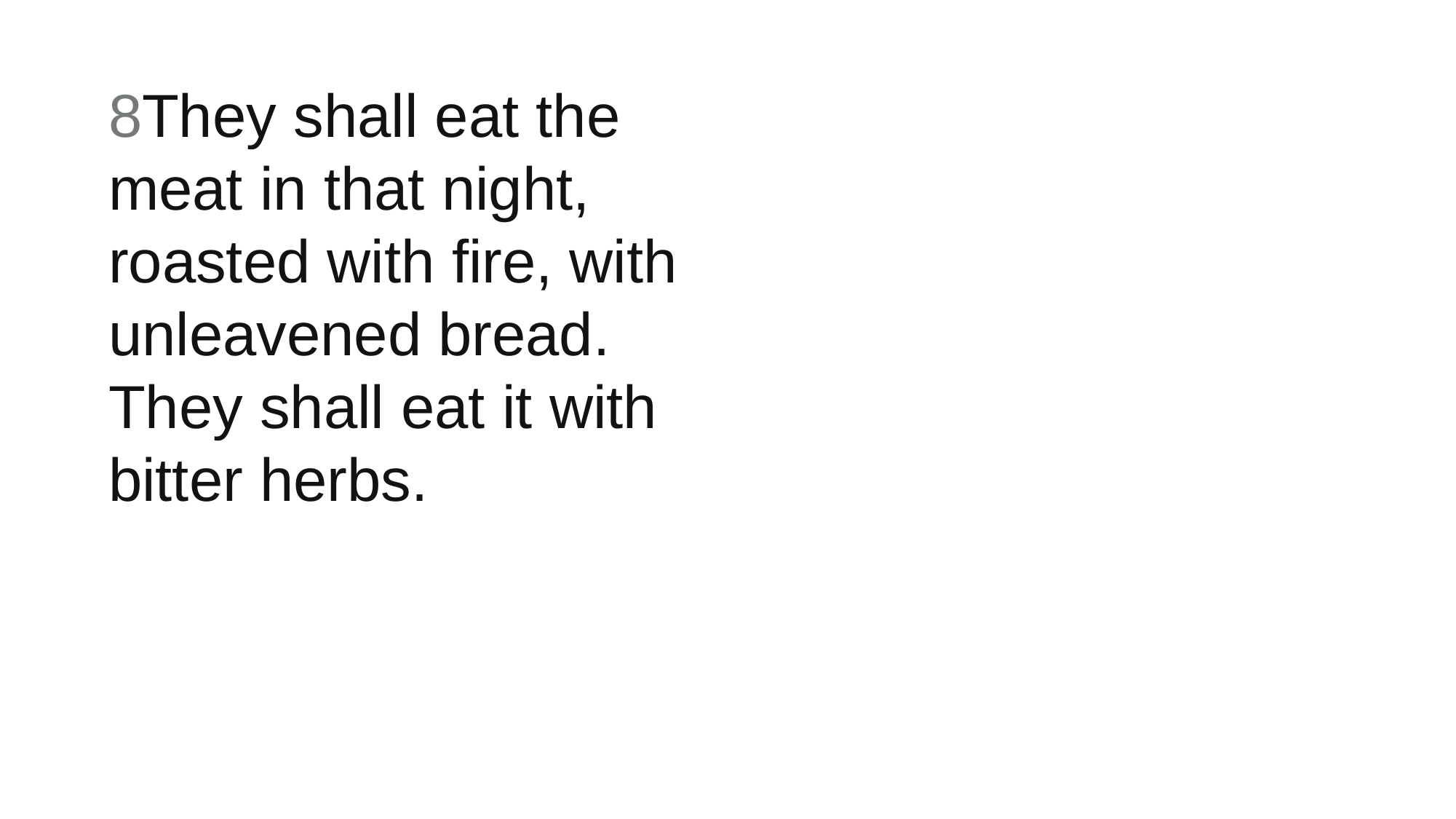

8They shall eat the meat in that night, roasted with fire, with unleavened bread. They shall eat it with bitter herbs.